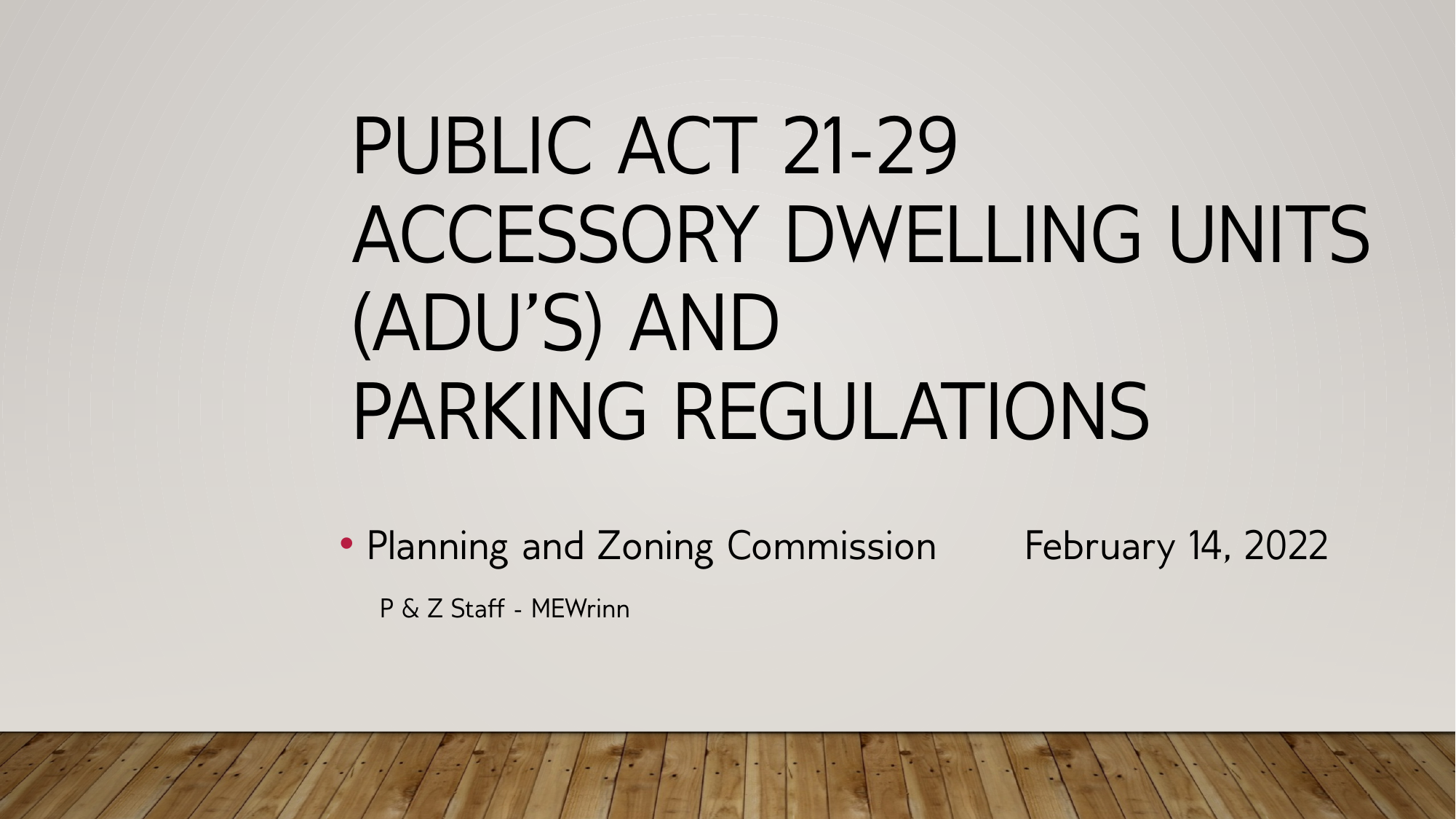

Public Act 21-29
Accessory Dwelling Units (ADU’s) AND
Parking Regulations

Planning and Zoning Commission       February 14, 2022

P & Z Staff - MEWrinn